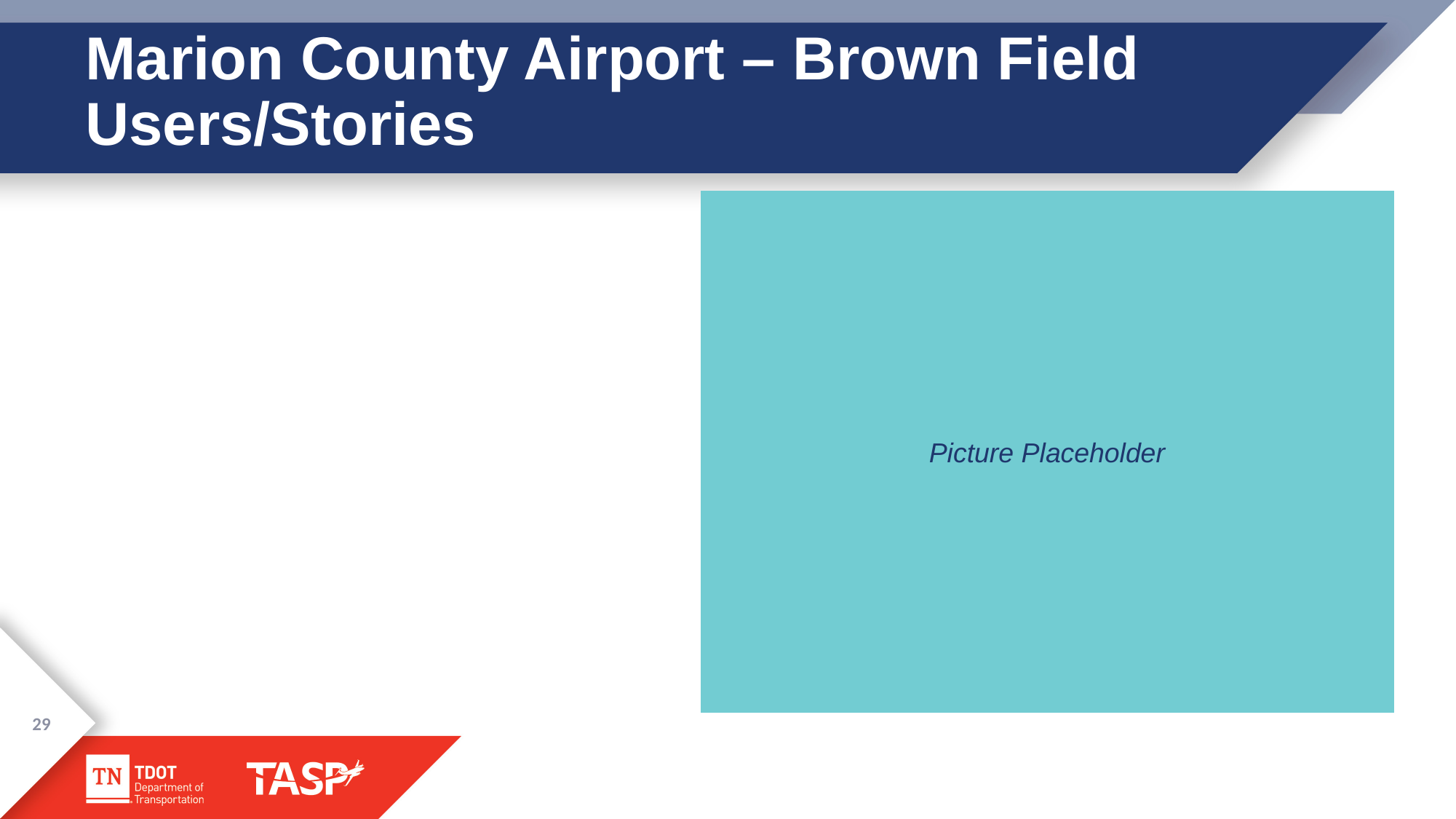

# Marion County Airport – Brown Field Users/Stories

Picture Placeholder
29